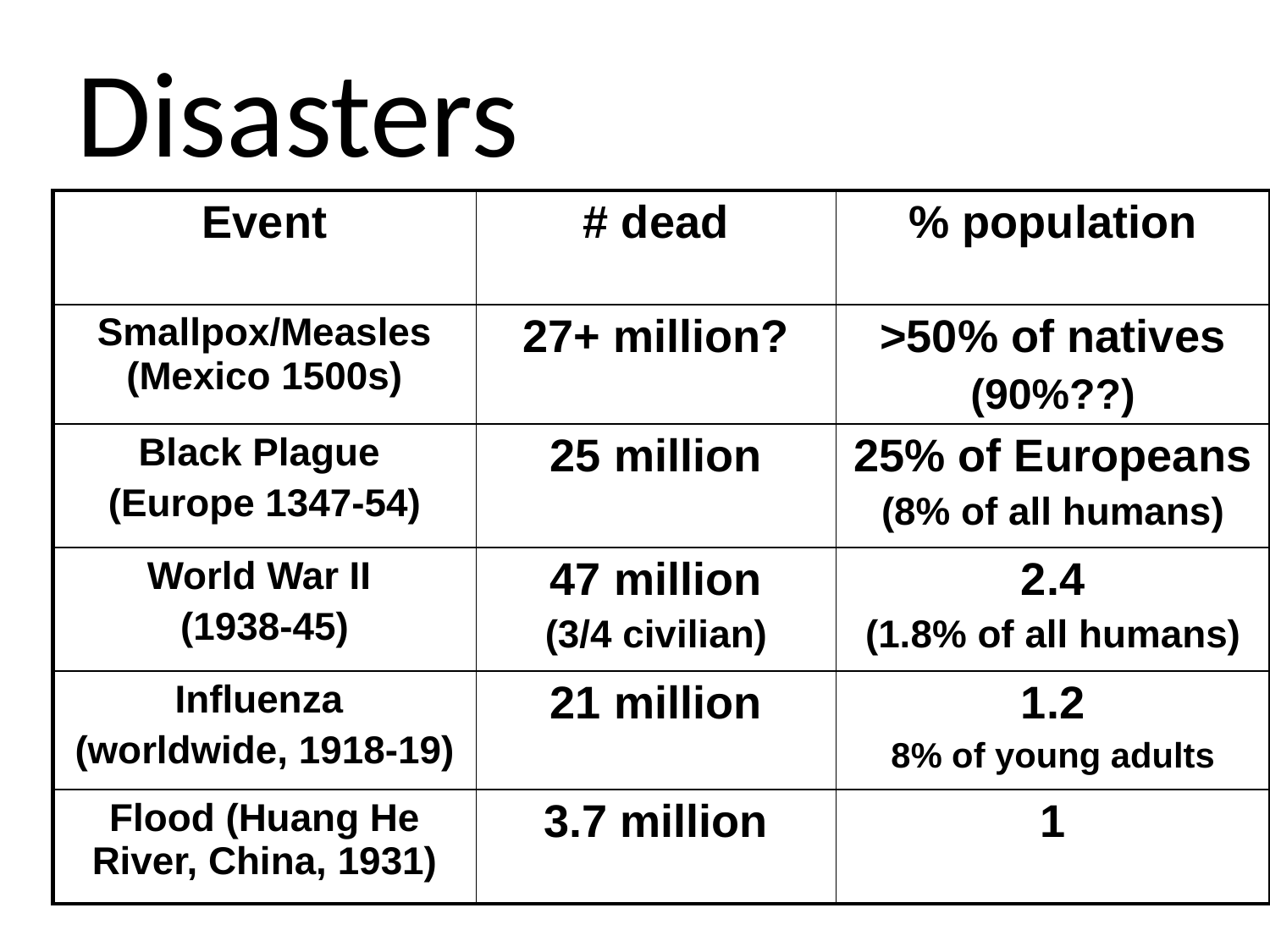

# Disasters
| Event | # dead | % population |
| --- | --- | --- |
| Smallpox/Measles (Mexico 1500s) | 27+ million? | >50% of natives (90%??) |
| Black Plague (Europe 1347-54) | 25 million | 25% of Europeans (8% of all humans) |
| World War II (1938-45) | 47 million (3/4 civilian) | 2.4 (1.8% of all humans) |
| Influenza (worldwide, 1918-19) | 21 million | 1.2 8% of young adults |
| Flood (Huang He River, China, 1931) | 3.7 million | 1 |